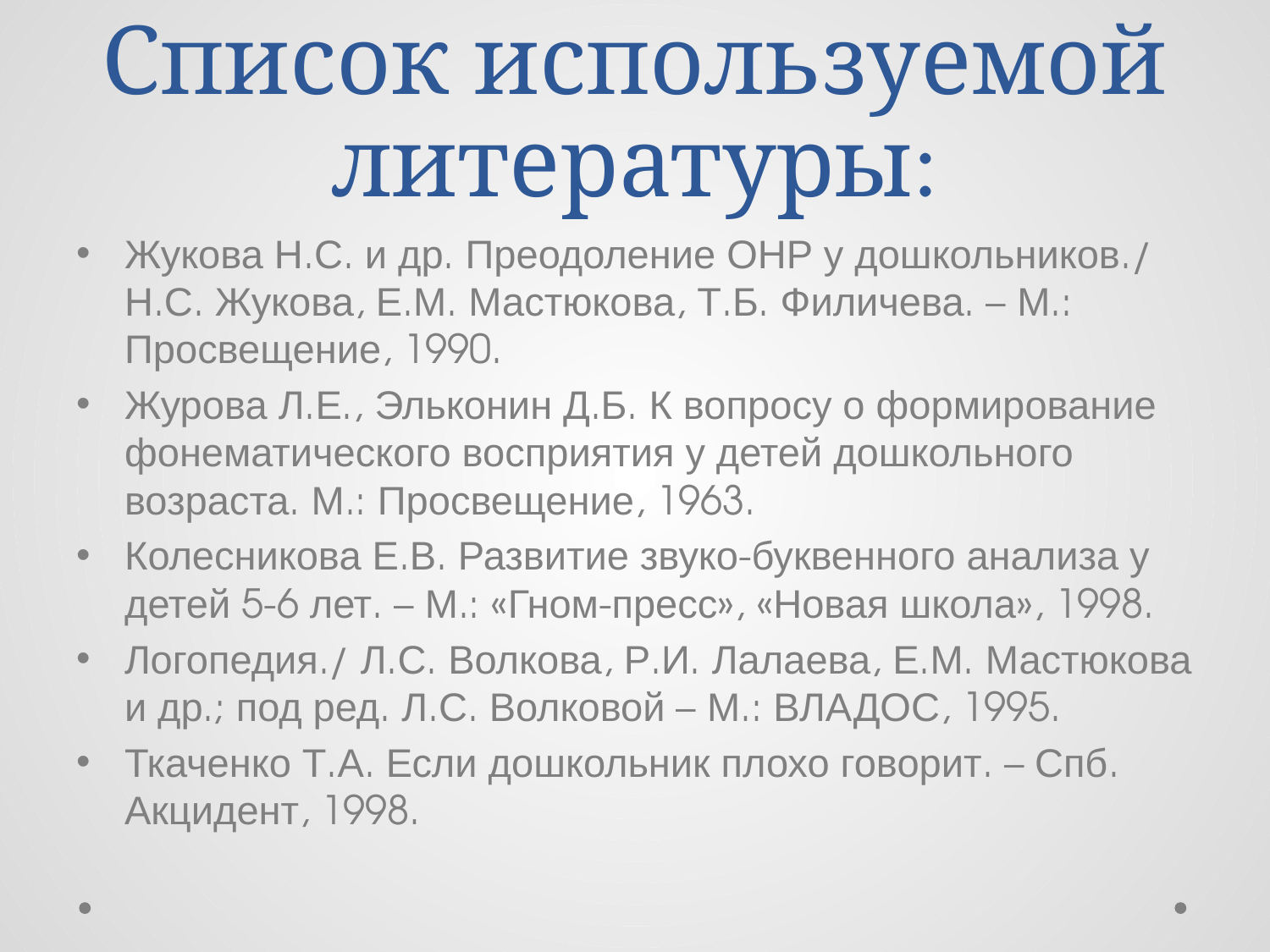

# Список используемой литературы:
Жукова Н.С. и др. Преодоление ОНР у дошкольников./ Н.С. Жукова, Е.М. Мастюкова, Т.Б. Филичева. – М.: Просвещение, 1990.
Журова Л.Е., Эльконин Д.Б. К вопросу о формирование фонематического восприятия у детей дошкольного возраста. М.: Просвещение, 1963.
Колесникова Е.В. Развитие звуко-буквенного анализа у детей 5-6 лет. – М.: «Гном-пресс», «Новая школа», 1998.
Логопедия./ Л.С. Волкова, Р.И. Лалаева, Е.М. Мастюкова и др.; под ред. Л.С. Волковой – М.: ВЛАДОС, 1995.
Ткаченко Т.А. Если дошкольник плохо говорит. – Спб. Акцидент, 1998.